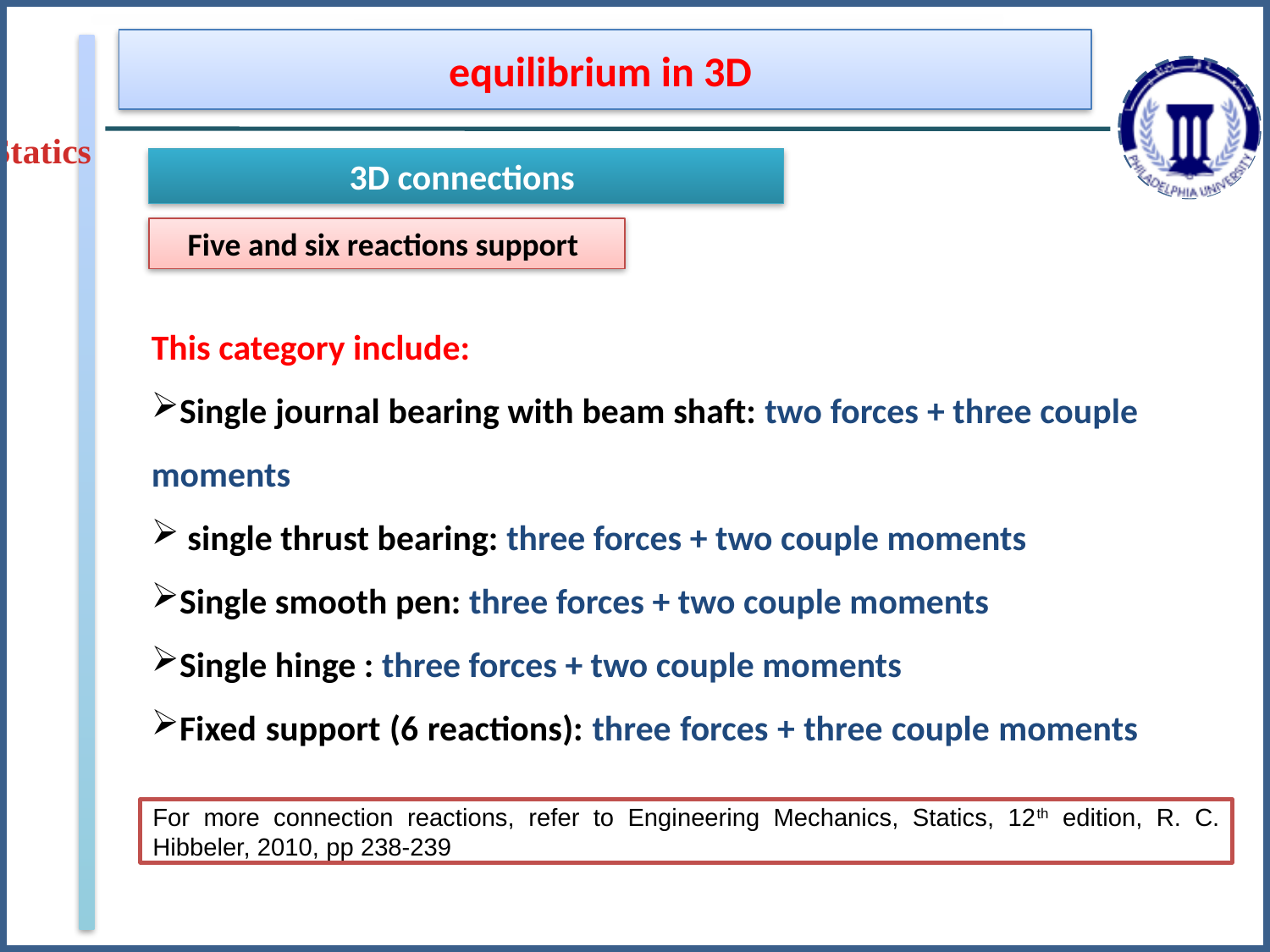

equilibrium in 3D

Statics
3D connections
Five and six reactions support
This category include:
Single journal bearing with beam shaft: two forces + three couple moments
 single thrust bearing: three forces + two couple moments
Single smooth pen: three forces + two couple moments
Single hinge : three forces + two couple moments
Fixed support (6 reactions): three forces + three couple moments
For more connection reactions, refer to Engineering Mechanics, Statics, 12th edition, R. C. Hibbeler, 2010, pp 238-239